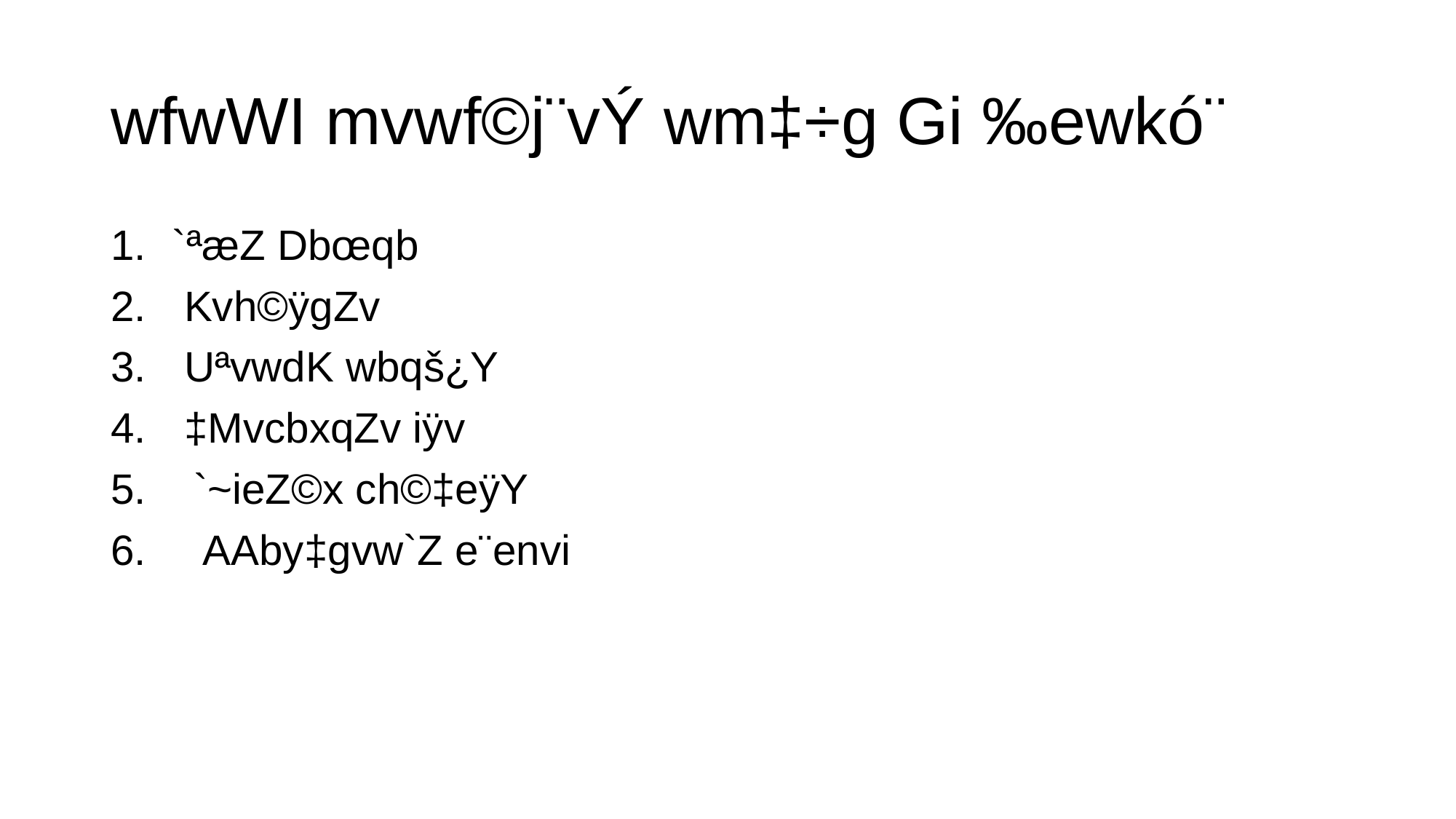

# wfwWI mvwf©j¨vÝ wm‡÷g Gi ‰ewkó¨
`ªæZ Dbœqb
 Kvh©ÿgZv
 UªvwdK wbqš¿Y
 ‡MvcbxqZv iÿv
5.    `~ieZ©x ch©‡eÿY
6.     AAby‡gvw`Z e¨envi